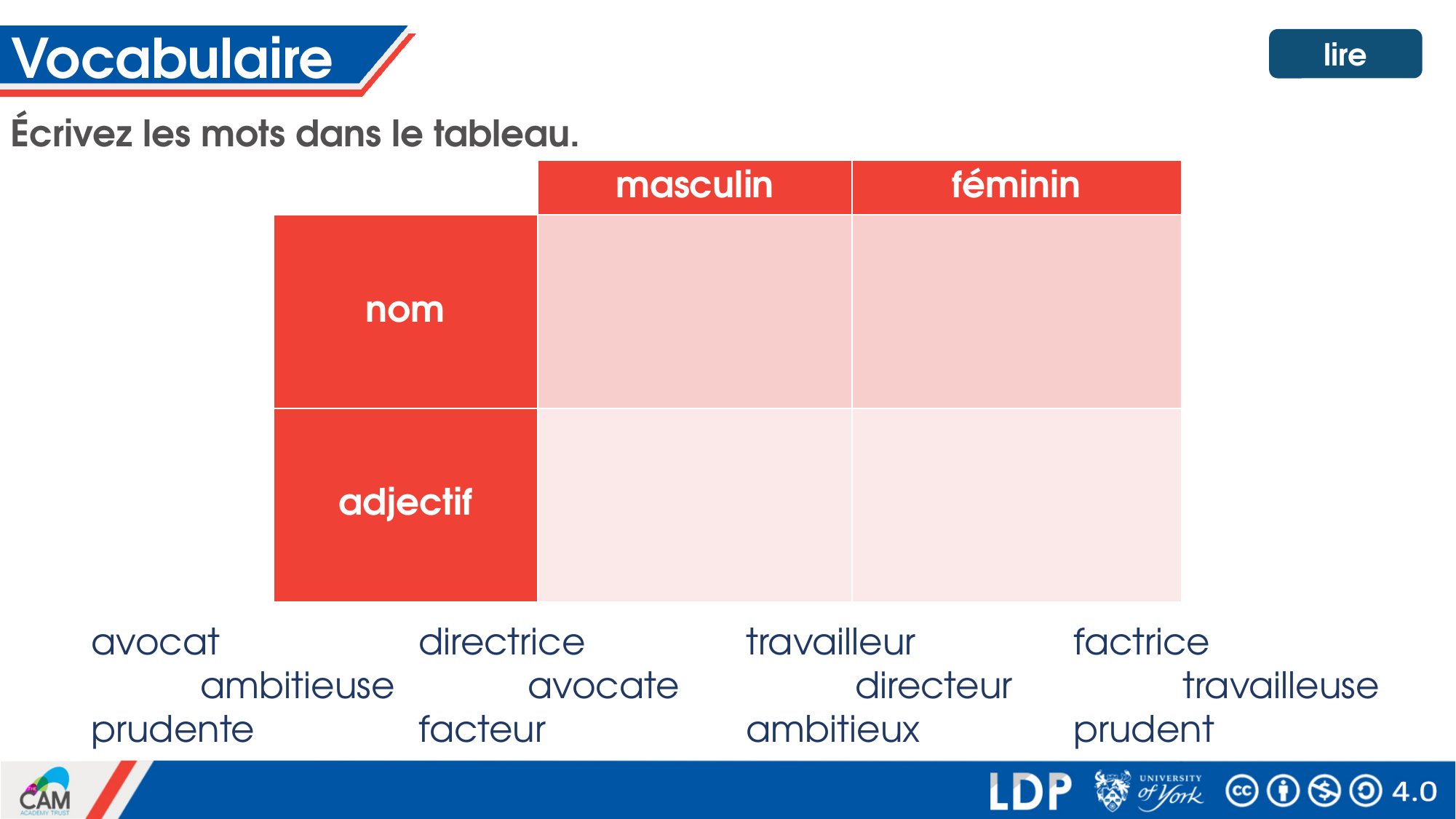

# Vocabulaire
lire
Écrivez les mots dans le tableau.
|  |  | masculin | féminin |
| --- | --- | --- | --- |
| nom |  |  |  |
| adjectif |  |  |  |
avocat		directrice		travailleur		factrice
	ambitieuse		avocate		directeur		travailleuse
prudente		facteur		ambitieux		prudent